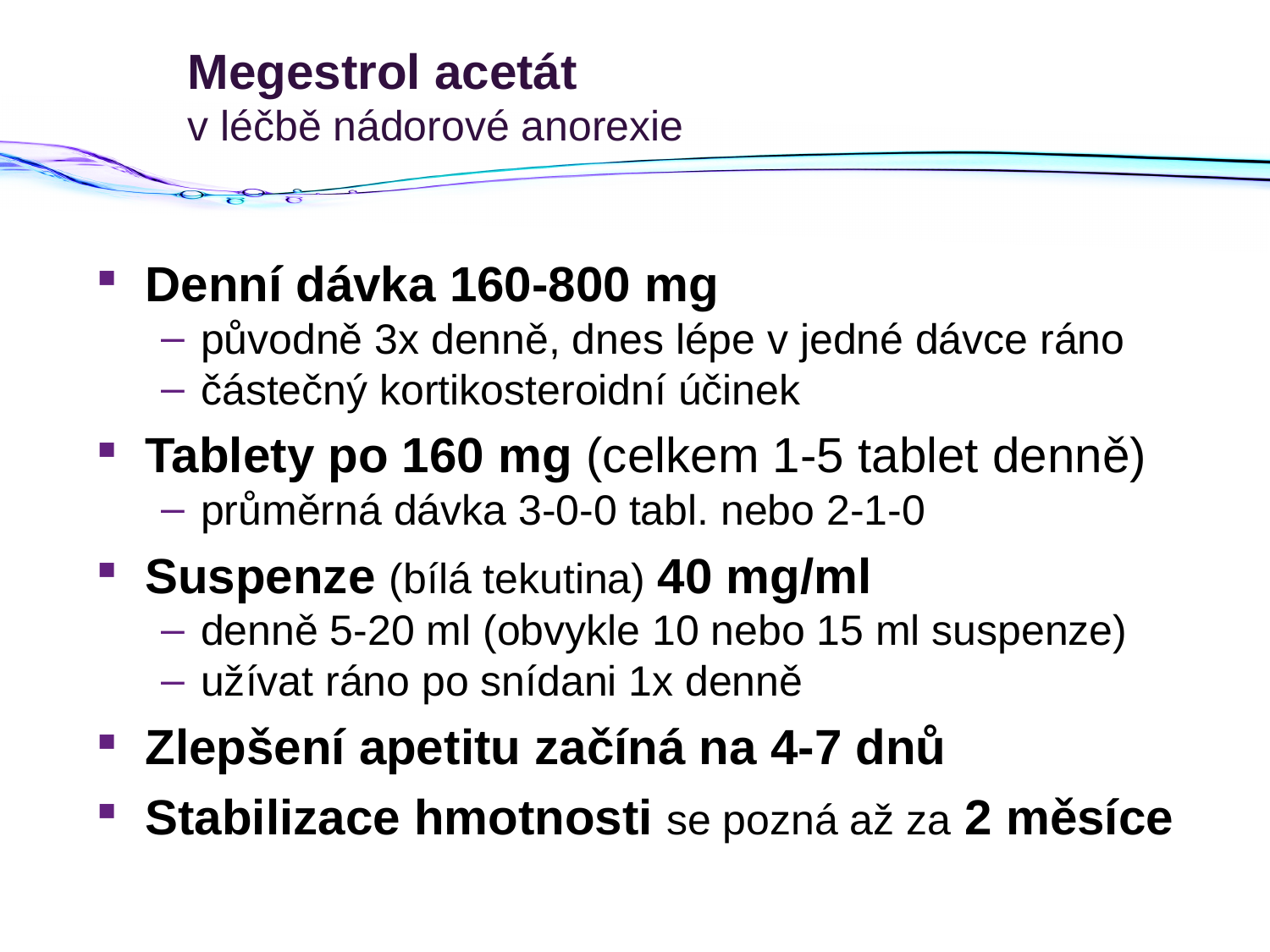

# Megestrol acetát v léčbě nádorové anorexie
Denní dávka 160-800 mg
původně 3x denně, dnes lépe v jedné dávce ráno
částečný kortikosteroidní účinek
Tablety po 160 mg (celkem 1-5 tablet denně)
průměrná dávka 3-0-0 tabl. nebo 2-1-0
Suspenze (bílá tekutina) 40 mg/ml
denně 5-20 ml (obvykle 10 nebo 15 ml suspenze)
užívat ráno po snídani 1x denně
Zlepšení apetitu začíná na 4-7 dnů
Stabilizace hmotnosti se pozná až za 2 měsíce